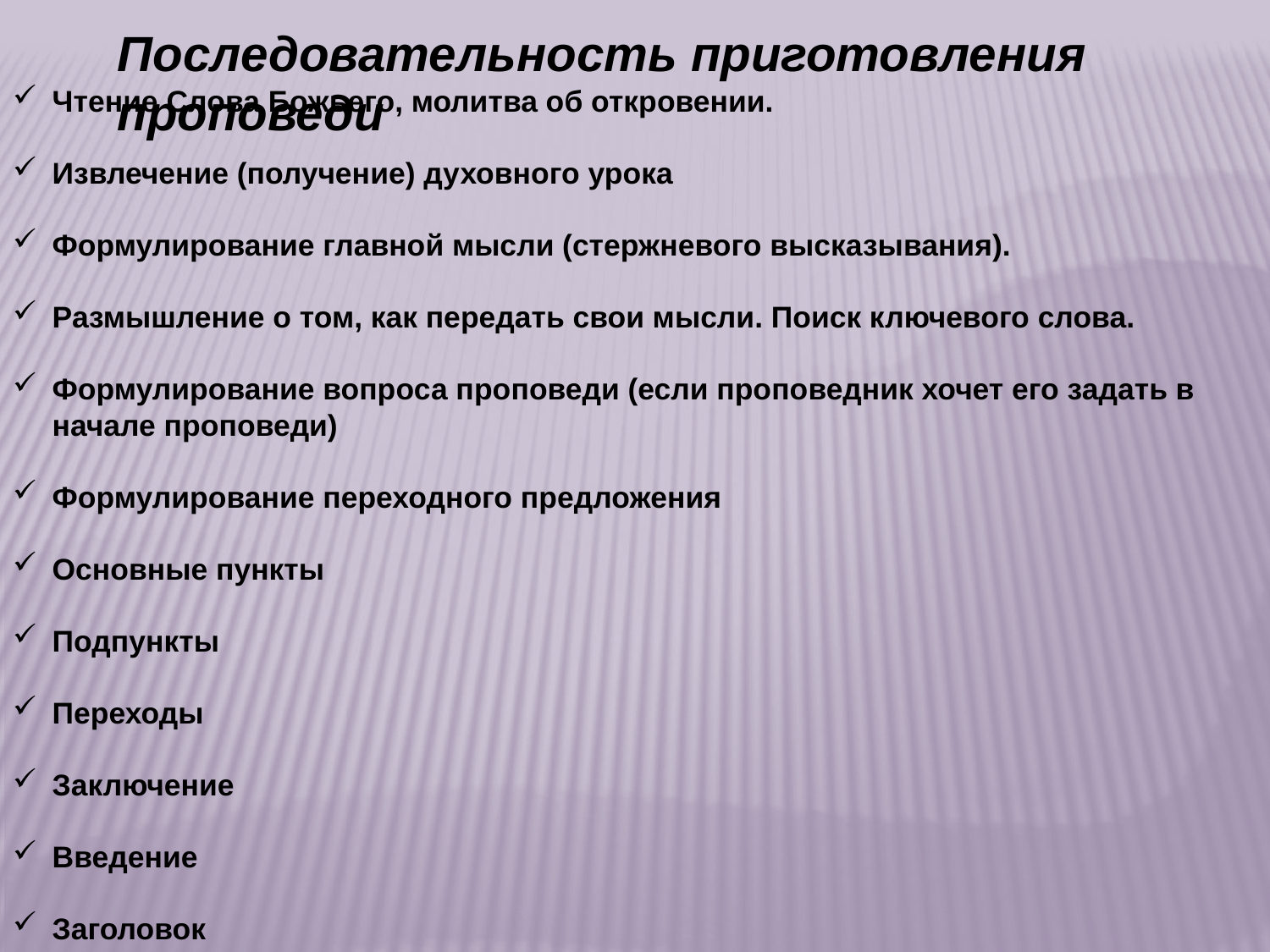

Последовательность приготовления проповеди
Чтение Слова Божьего, молитва об откровении.

Извлечение (получение) духовного урока

Формулирование главной мысли (стержневого высказывания).

Размышление о том, как передать свои мысли. Поиск ключевого слова.

Формулирование вопроса проповеди (если проповедник хочет его задать в начале проповеди)

Формулирование переходного предложения

Основные пункты

Подпункты

Переходы

Заключение

Введение

Заголовок